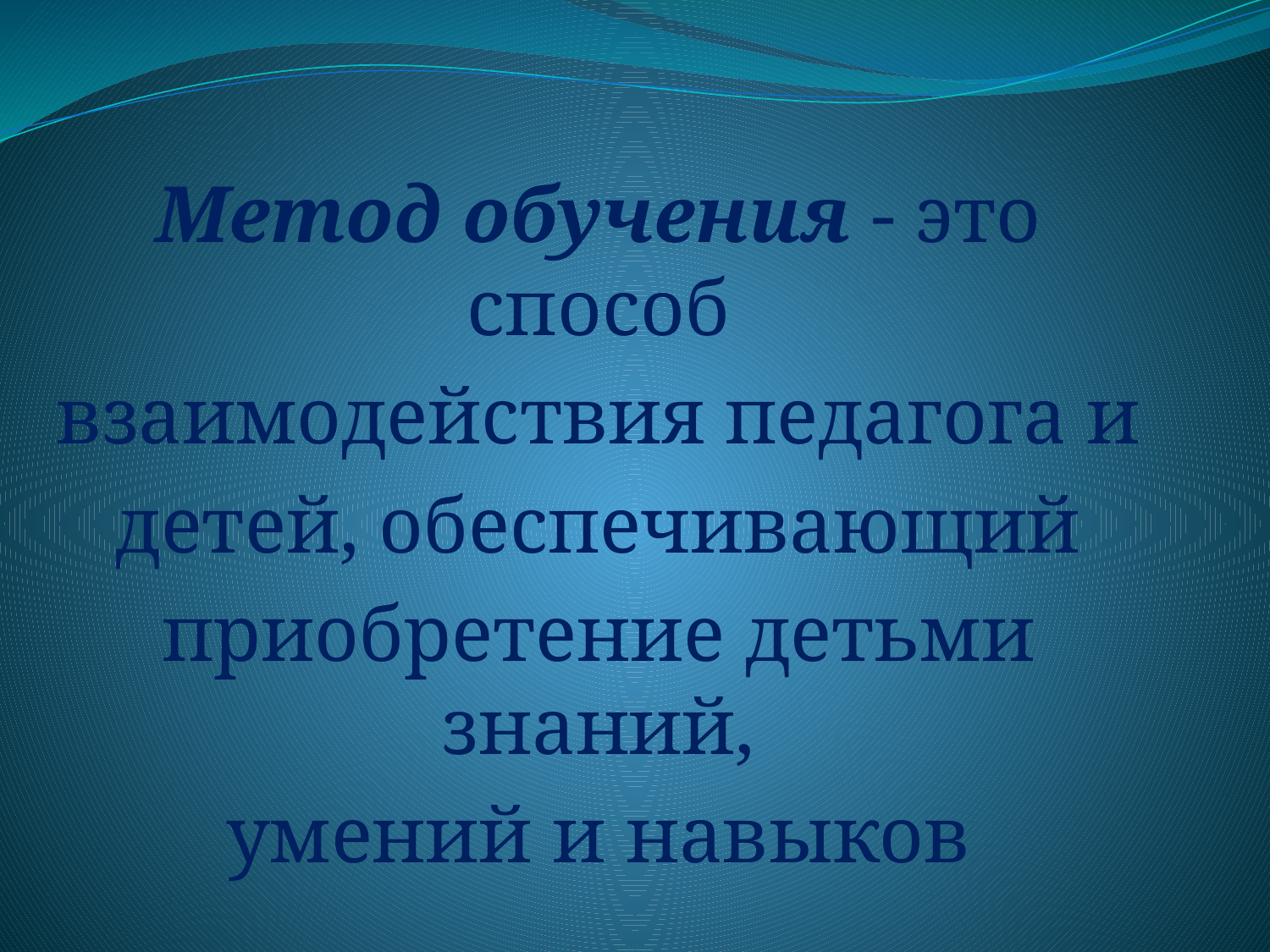

#
Метод обучения - это способ
взаимодействия педагога и
детей, обеспечивающий
приобретение детьми знаний,
умений и навыков